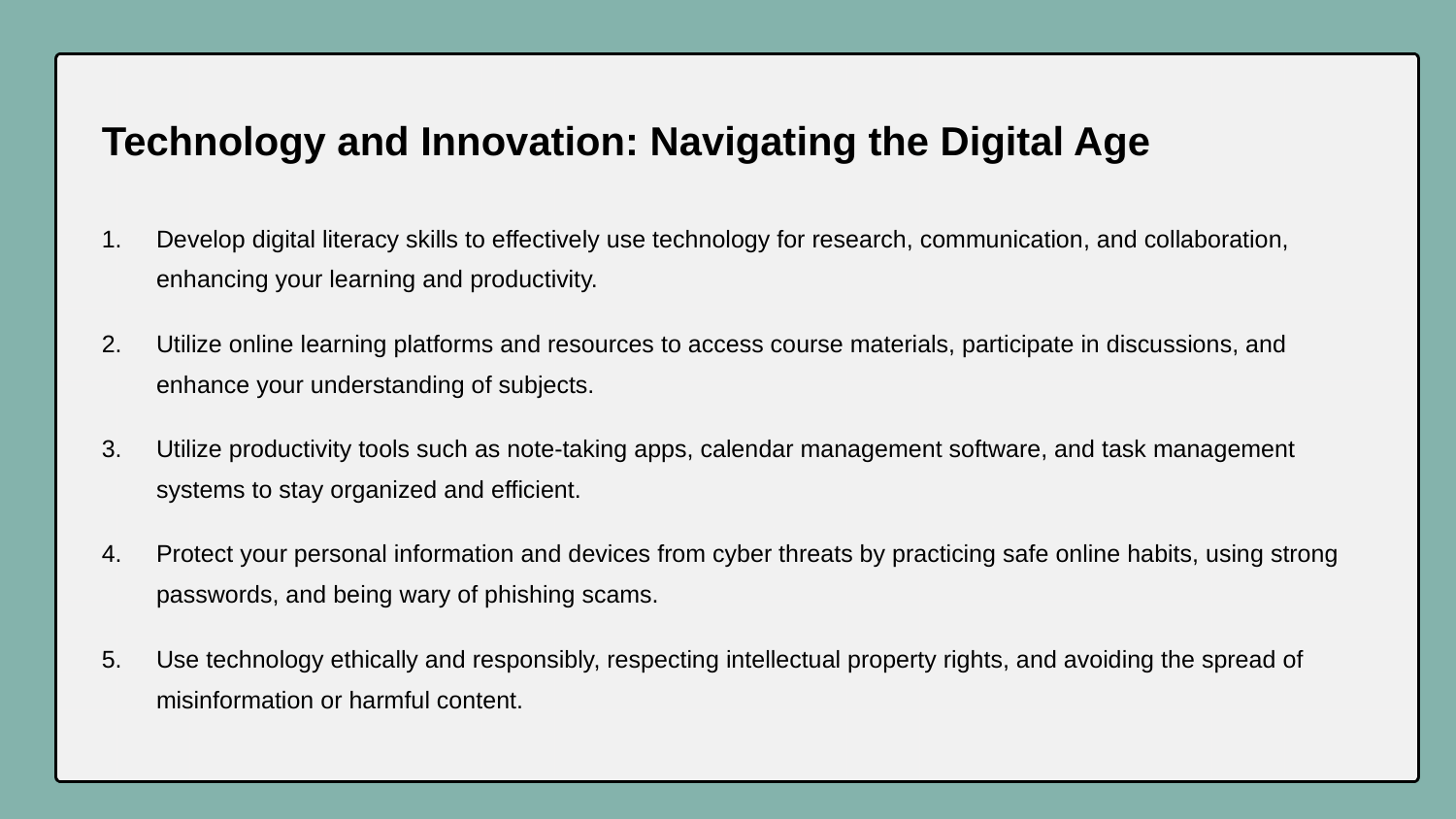

Technology and Innovation: Navigating the Digital Age
Develop digital literacy skills to effectively use technology for research, communication, and collaboration, enhancing your learning and productivity.
Utilize online learning platforms and resources to access course materials, participate in discussions, and enhance your understanding of subjects.
Utilize productivity tools such as note-taking apps, calendar management software, and task management systems to stay organized and efficient.
Protect your personal information and devices from cyber threats by practicing safe online habits, using strong passwords, and being wary of phishing scams.
Use technology ethically and responsibly, respecting intellectual property rights, and avoiding the spread of misinformation or harmful content.